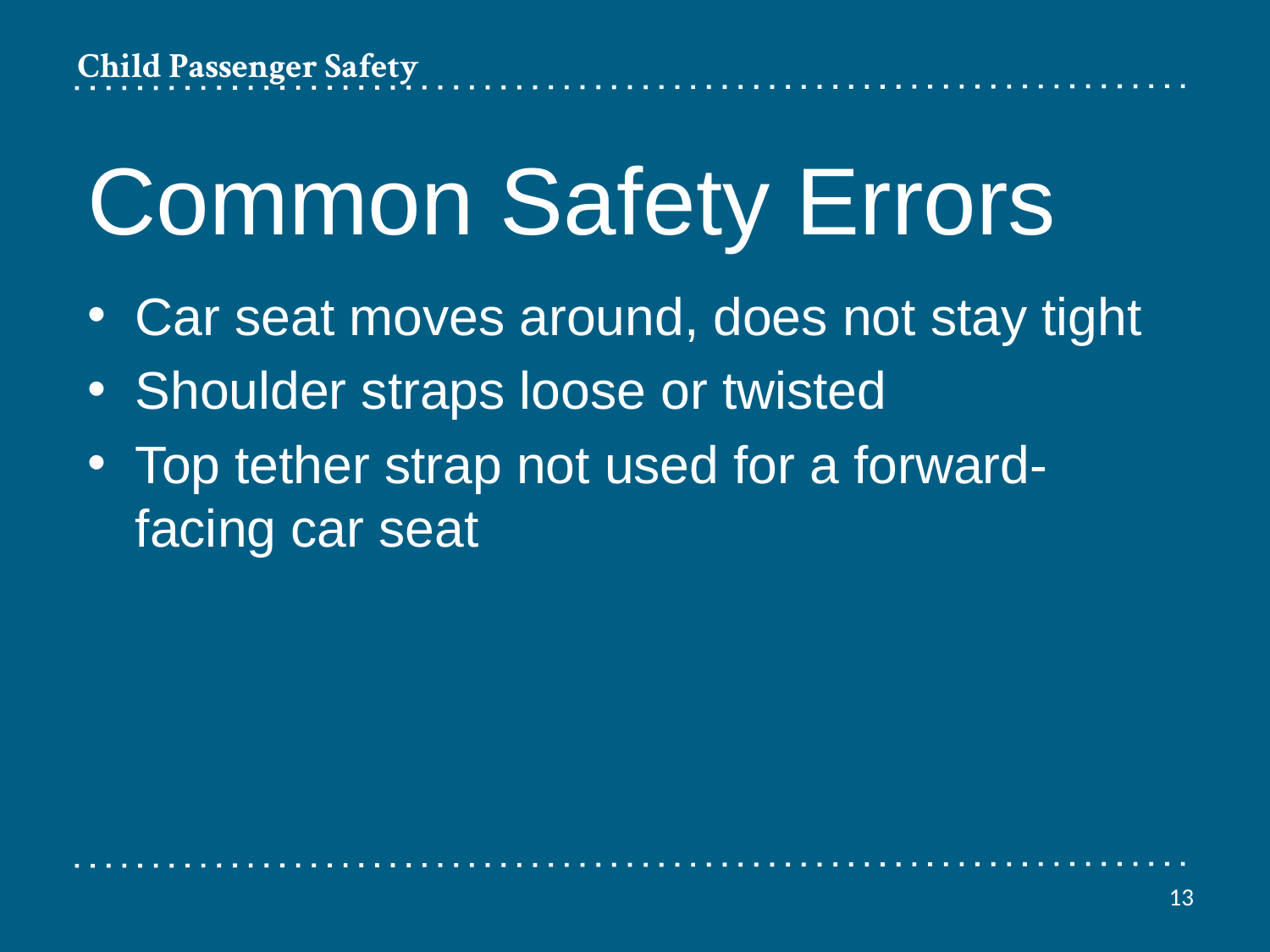

Child Passenger Safety
# Common Safety Errors
Car seat moves around, does not stay tight
Shoulder straps loose or twisted
Top tether strap not used for a forward-facing car seat
13